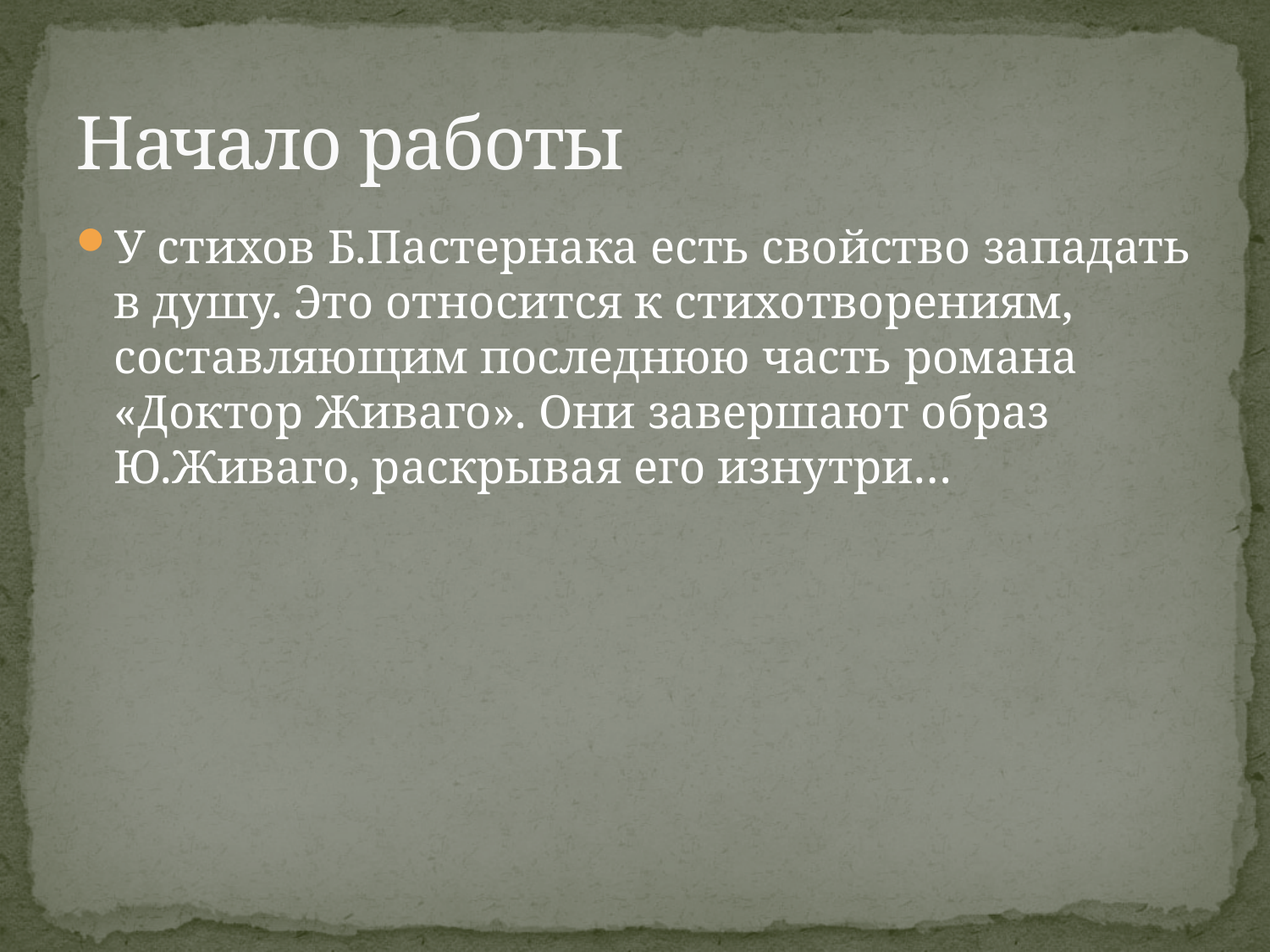

# Начало работы
У стихов Б.Пастернака есть свойство западать в душу. Это относится к стихотворениям, составляющим последнюю часть романа «Доктор Живаго». Они завершают образ Ю.Живаго, раскрывая его изнутри…